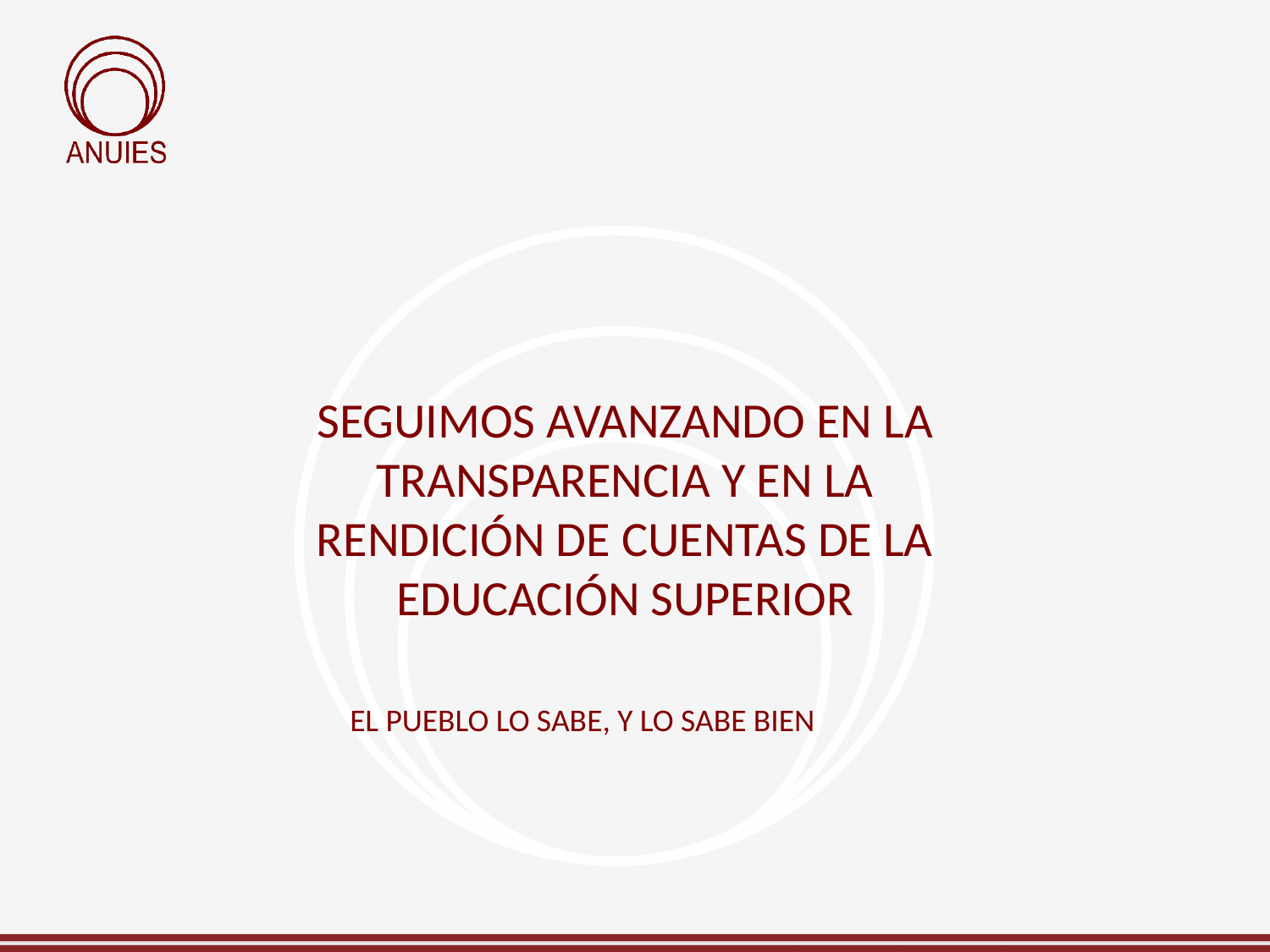

#
SEGUIMOS AVANZANDO EN LA TRANSPARENCIA Y EN LA RENDICIÓN DE CUENTAS DE LA EDUCACIÓN SUPERIOR

EL PUEBLO LO SABE, Y LO SABE BIEN